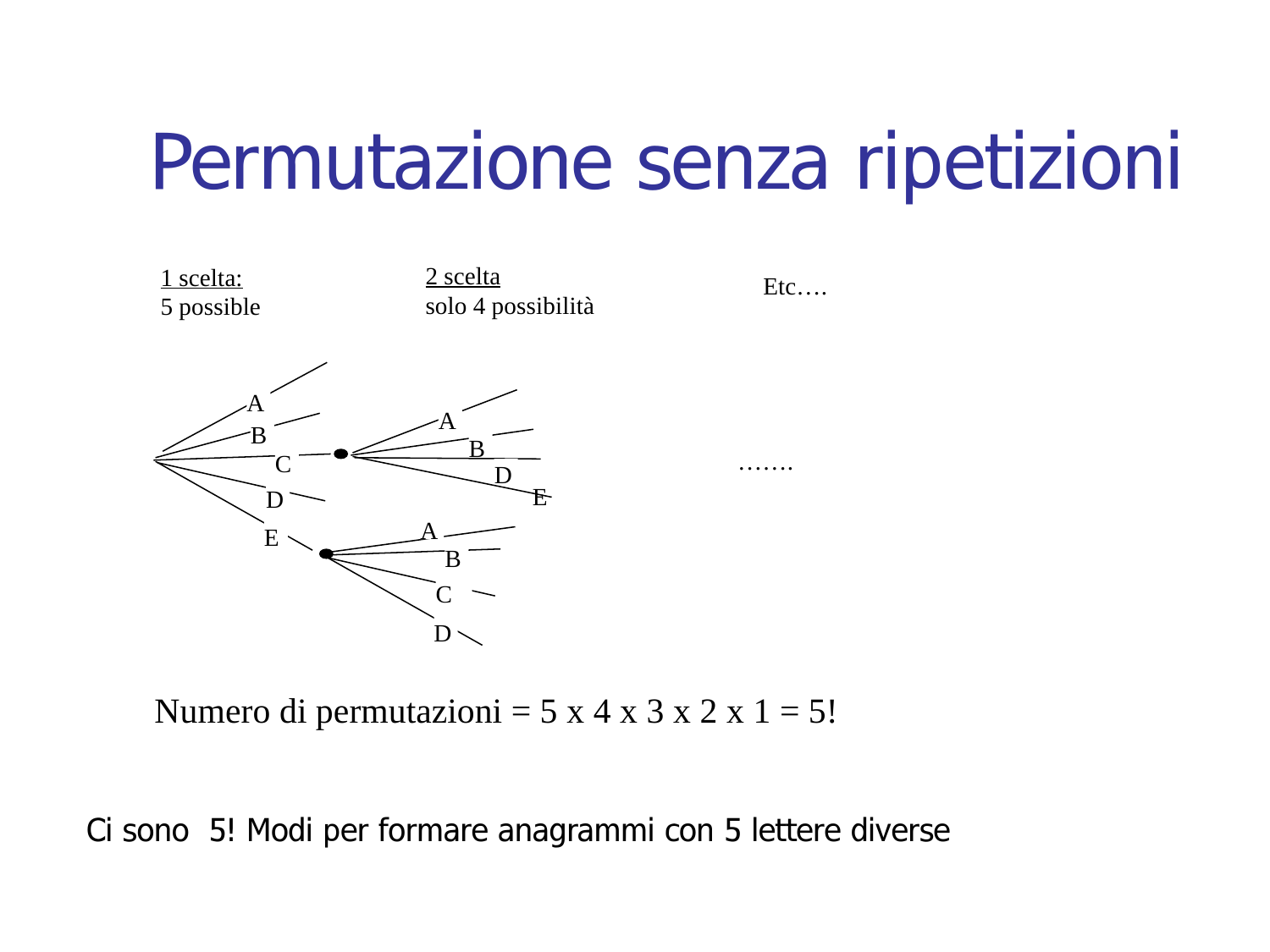

# Permutazione senza ripetizioni
2 scelta
solo 4 possibilità
1 scelta:
5 possible
Etc….

A

A

B

B
…….
C

D

D
A
E

B

C
D
E

Numero di permutazioni = 5 x 4 x 3 x 2 x 1 = 5!

Ci sono  5! Modi per formare anagrammi con 5 lettere diverse